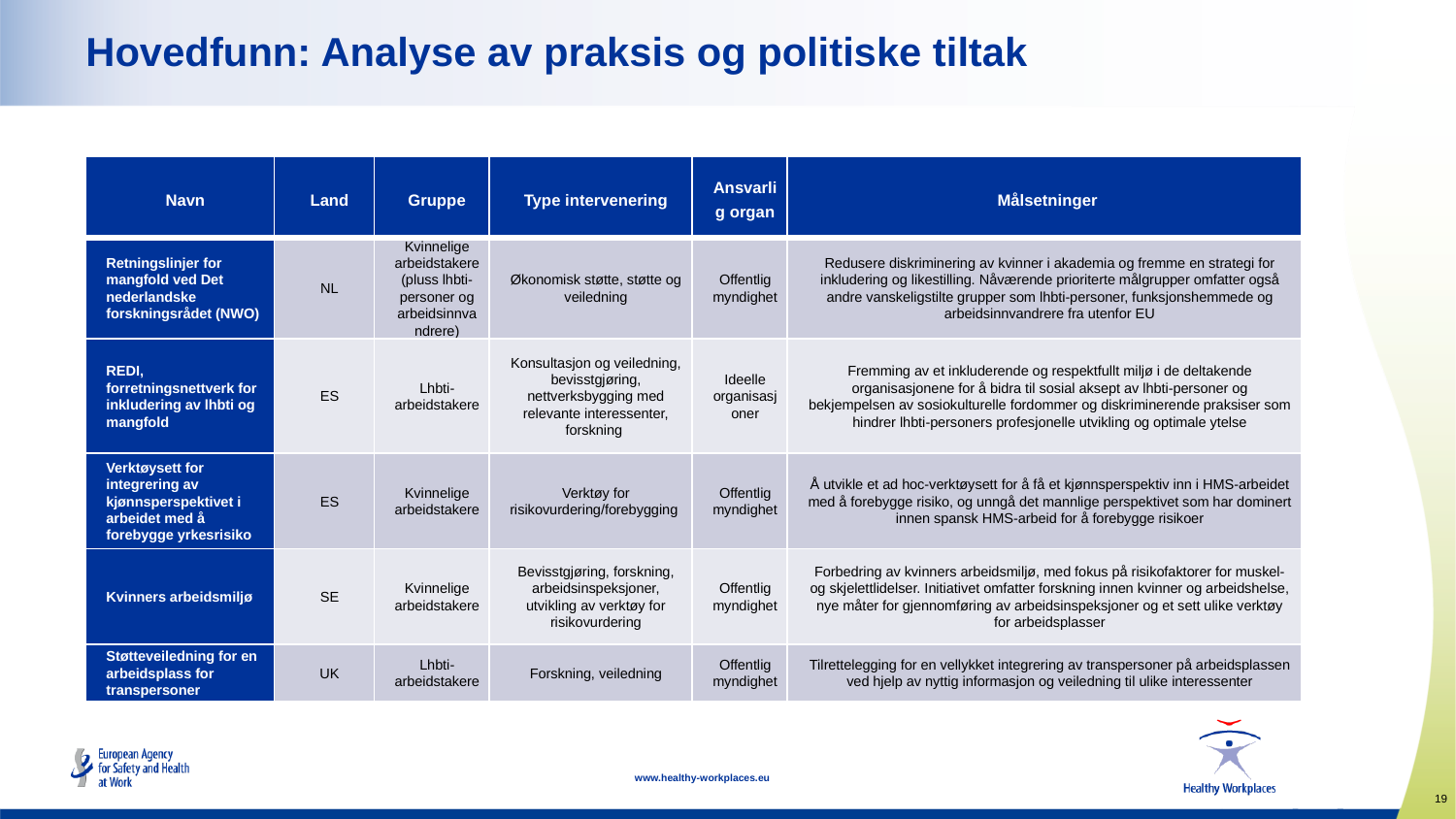

# Hovedfunn: Analyse av praksis og politiske tiltak
| Navn | Land | Gruppe | Type intervenering | Ansvarlig organ | Målsetninger |
| --- | --- | --- | --- | --- | --- |
| Retningslinjer for mangfold ved Det nederlandske forskningsrådet (NWO) | NL | Kvinnelige arbeidstakere (pluss lhbti-personer og arbeidsinnvandrere) | Økonomisk støtte, støtte og veiledning | Offentlig myndighet | Redusere diskriminering av kvinner i akademia og fremme en strategi for inkludering og likestilling. Nåværende prioriterte målgrupper omfatter også andre vanskeligstilte grupper som lhbti-personer, funksjonshemmede og arbeidsinnvandrere fra utenfor EU |
| REDI, forretningsnettverk for inkludering av lhbti og mangfold | ES | Lhbti-arbeidstakere | Konsultasjon og veiledning, bevisstgjøring, nettverksbygging med relevante interessenter, forskning | Ideelle organisasjoner | Fremming av et inkluderende og respektfullt miljø i de deltakende organisasjonene for å bidra til sosial aksept av lhbti-personer og bekjempelsen av sosiokulturelle fordommer og diskriminerende praksiser som hindrer lhbti-personers profesjonelle utvikling og optimale ytelse |
| Verktøysett for integrering av kjønnsperspektivet i arbeidet med å forebygge yrkesrisiko | ES | Kvinnelige arbeidstakere | Verktøy for risikovurdering/forebygging | Offentlig myndighet | Å utvikle et ad hoc-verktøysett for å få et kjønnsperspektiv inn i HMS-arbeidet med å forebygge risiko, og unngå det mannlige perspektivet som har dominert innen spansk HMS-arbeid for å forebygge risikoer |
| Kvinners arbeidsmiljø | SE | Kvinnelige arbeidstakere | Bevisstgjøring, forskning, arbeidsinspeksjoner, utvikling av verktøy for risikovurdering | Offentlig myndighet | Forbedring av kvinners arbeidsmiljø, med fokus på risikofaktorer for muskel- og skjelettlidelser. Initiativet omfatter forskning innen kvinner og arbeidshelse, nye måter for gjennomføring av arbeidsinspeksjoner og et sett ulike verktøy for arbeidsplasser |
| Støtteveiledning for en arbeidsplass for transpersoner | UK | Lhbti-arbeidstakere | Forskning, veiledning | Offentlig myndighet | Tilrettelegging for en vellykket integrering av transpersoner på arbeidsplassen ved hjelp av nyttig informasjon og veiledning til ulike interessenter |